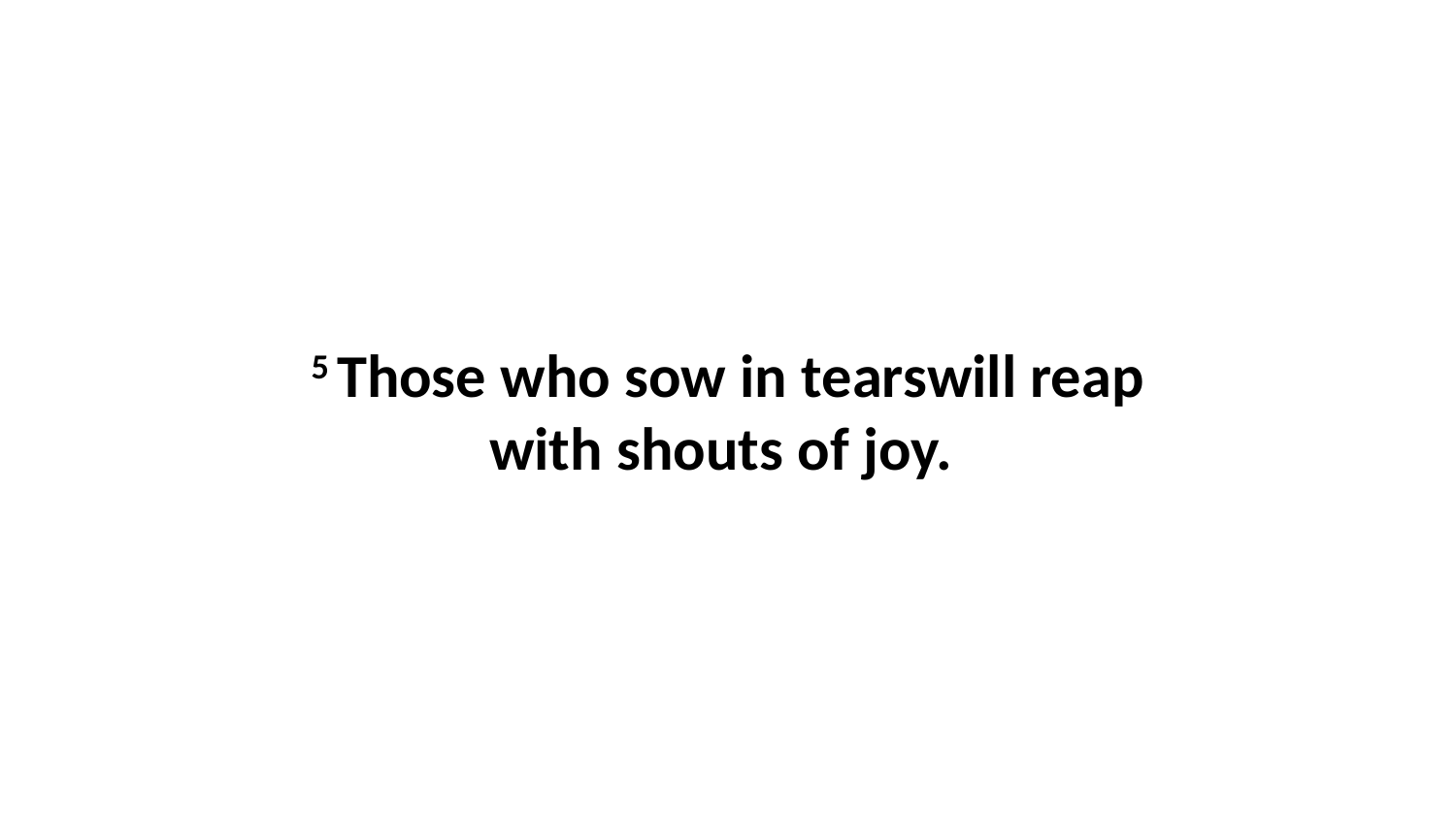

5 Those who sow in tearswill reap with shouts of joy.